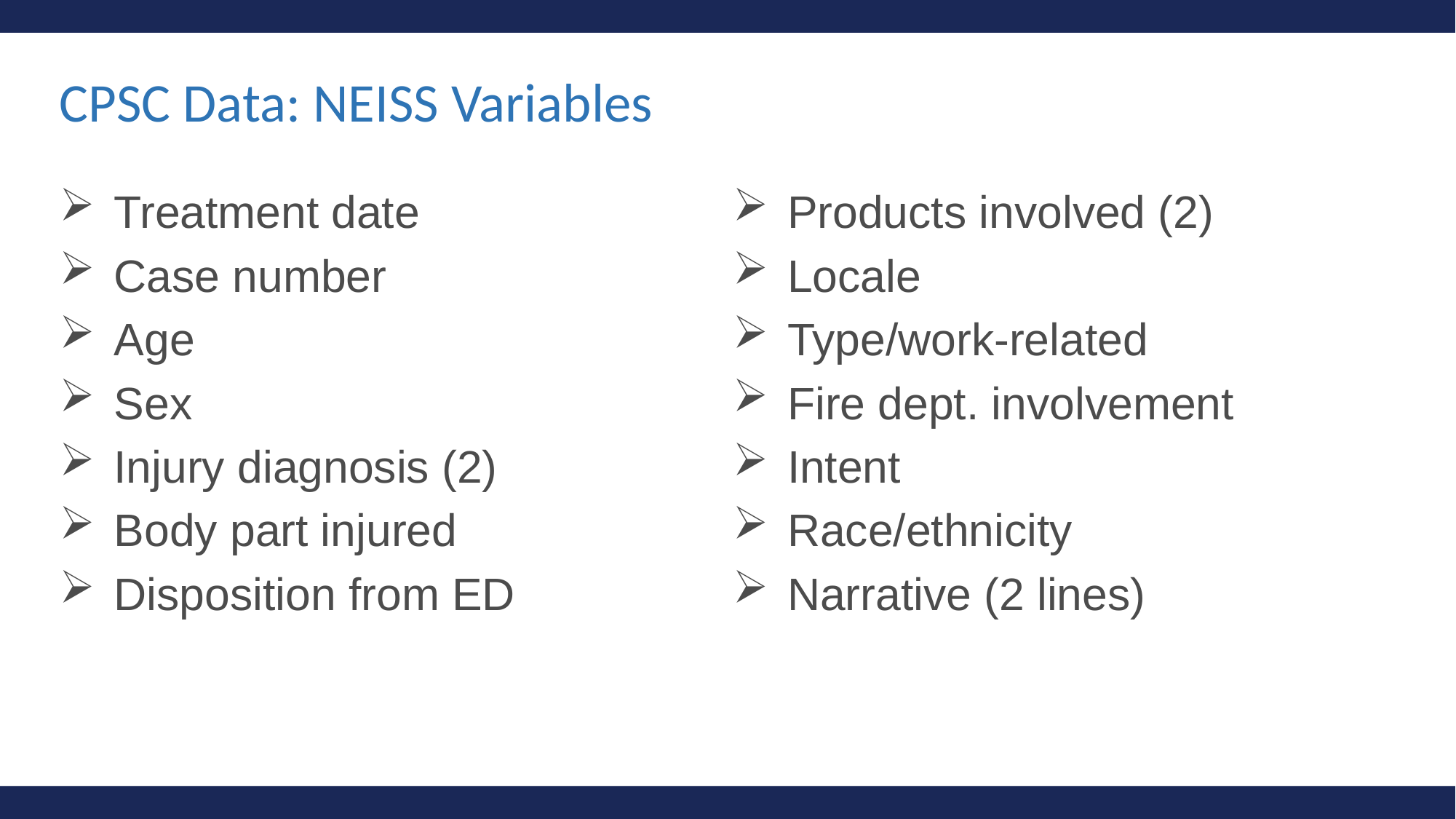

# CPSC Data: NEISS Variables
Treatment date
Case number
Age
Sex
Injury diagnosis (2)
Body part injured
Disposition from ED

Products involved (2)
Locale
Type/work-related
Fire dept. involvement
Intent
Race/ethnicity
Narrative (2 lines)